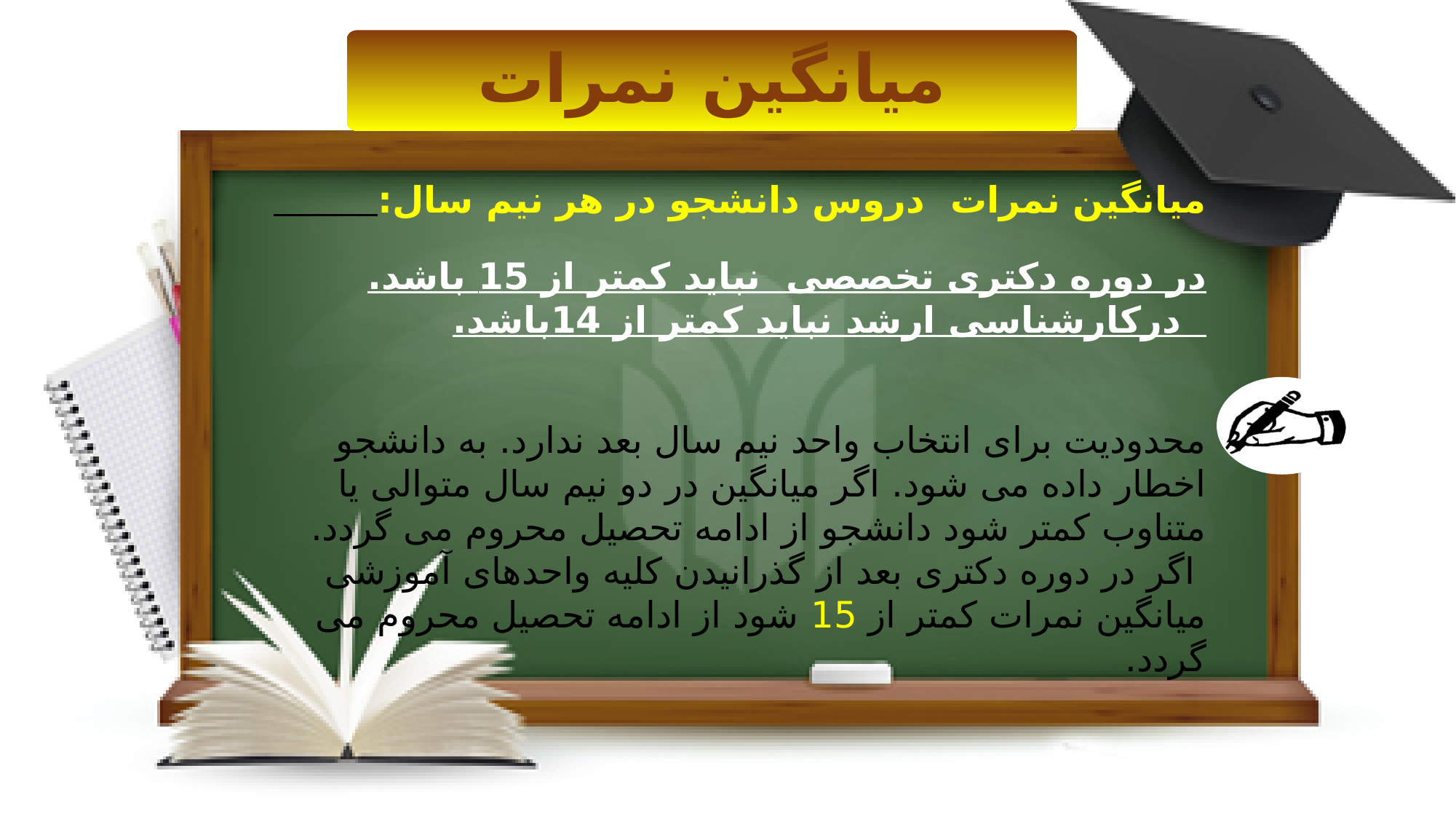

میانگین نمرات
میانگین نمرات  دروس دانشجو در هر نیم سال:

در دوره دکتری تخصصی  نباید کمتر از 15 باشد.
  درکارشناسی ارشد نباید کمتر از 14باشد.

محدودیت برای انتخاب واحد نیم سال بعد ندارد. به دانشجو اخطار داده می شود. اگر میانگین در دو نیم سال متوالی یا متناوب کمتر شود دانشجو از ادامه تحصیل محروم می گردد.
 اگر در دوره دکتری بعد از گذرانیدن کلیه واحدهای آموزشی میانگین نمرات کمتر از 15 شود از ادامه تحصیل محروم می گردد.